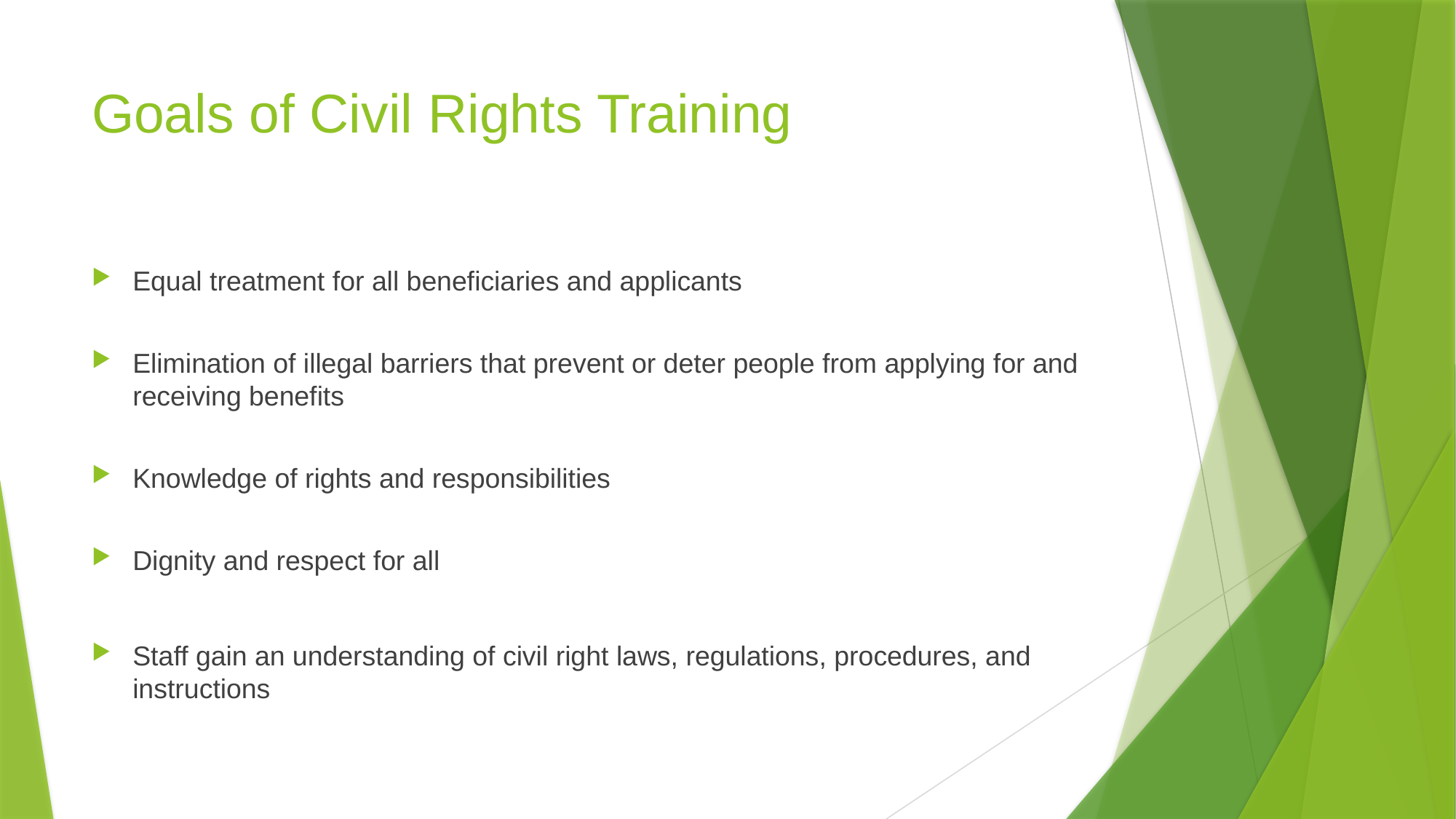

# Goals of Civil Rights Training
Equal treatment for all beneficiaries and applicants

Elimination of illegal barriers that prevent or deter people from applying for and receiving benefits

Knowledge of rights and responsibilities

Dignity and respect for all

Staff gain an understanding of civil right laws, regulations, procedures, and instructions